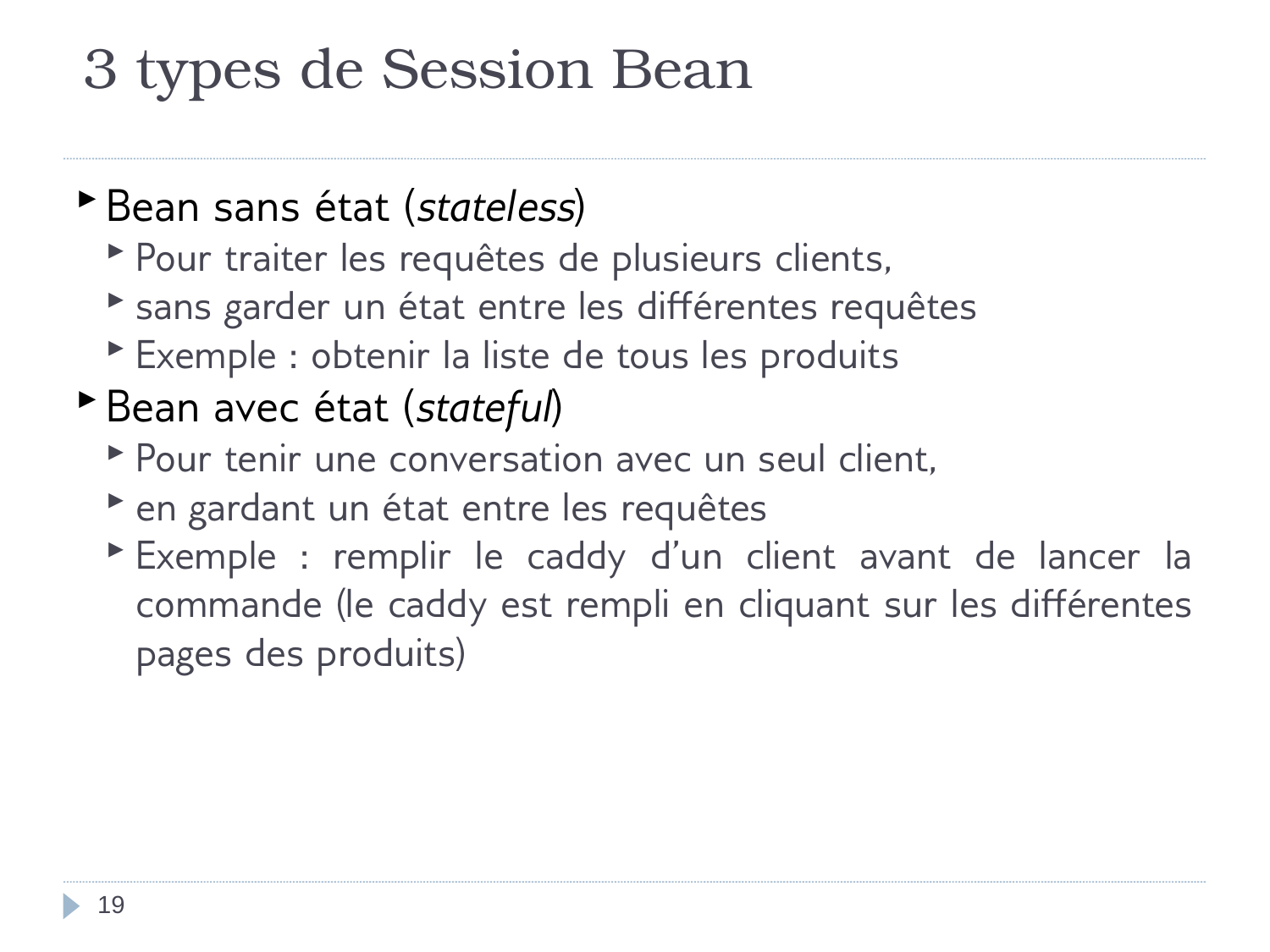

3 types de Session Bean
Bean sans état (stateless)
Pour traiter les requêtes de plusieurs clients,
sans garder un état entre les différentes requêtes
Exemple : obtenir la liste de tous les produits
Bean avec état (stateful)
Pour tenir une conversation avec un seul client,
en gardant un état entre les requêtes
Exemple : remplir le caddy d’un client avant de lancer la commande (le caddy est rempli en cliquant sur les différentes pages des produits)
19